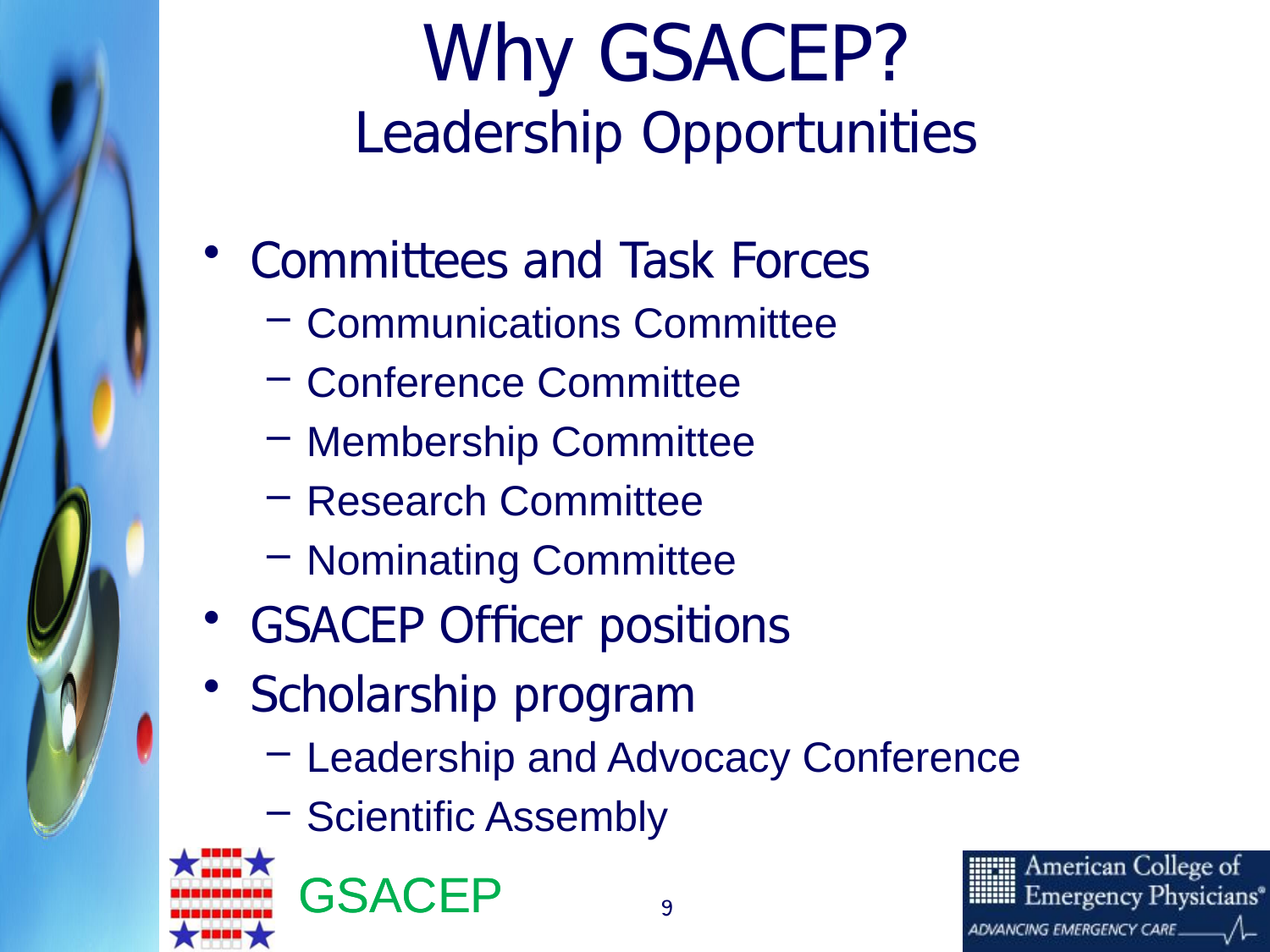

# Why GSACEP? Leadership Opportunities
Committees and Task Forces
Communications Committee
Conference Committee
Membership Committee
Research Committee
Nominating Committee
GSACEP Officer positions
Scholarship program
Leadership and Advocacy Conference
Scientific Assembly
9